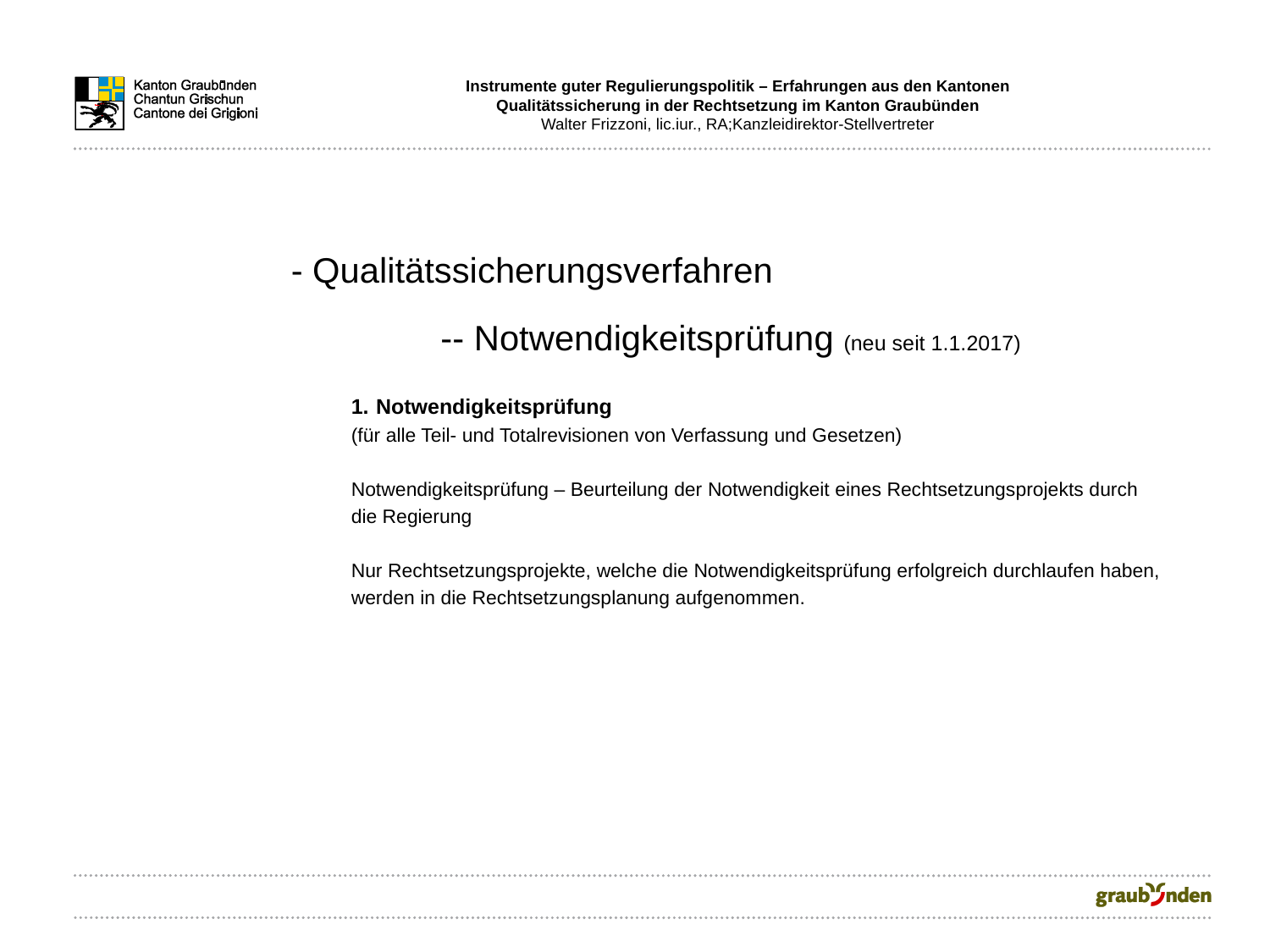

Instrumente guter Regulierungspolitik – Erfahrungen aus den Kantonen
Qualitätssicherung in der Rechtsetzung im Kanton Graubünden
Walter Frizzoni, lic.iur., RA;Kanzleidirektor-Stellvertreter

- Qualitätssicherungsverfahren
	-- Notwendigkeitsprüfung (neu seit 1.1.2017)

Notwendigkeitsprüfung
(für alle Teil- und Totalrevisionen von Verfassung und Gesetzen)

Notwendigkeitsprüfung – Beurteilung der Notwendigkeit eines Rechtsetzungsprojekts durch
die Regierung

Nur Rechtsetzungsprojekte, welche die Notwendigkeitsprüfung erfolgreich durchlaufen haben,
werden in die Rechtsetzungsplanung aufgenommen.